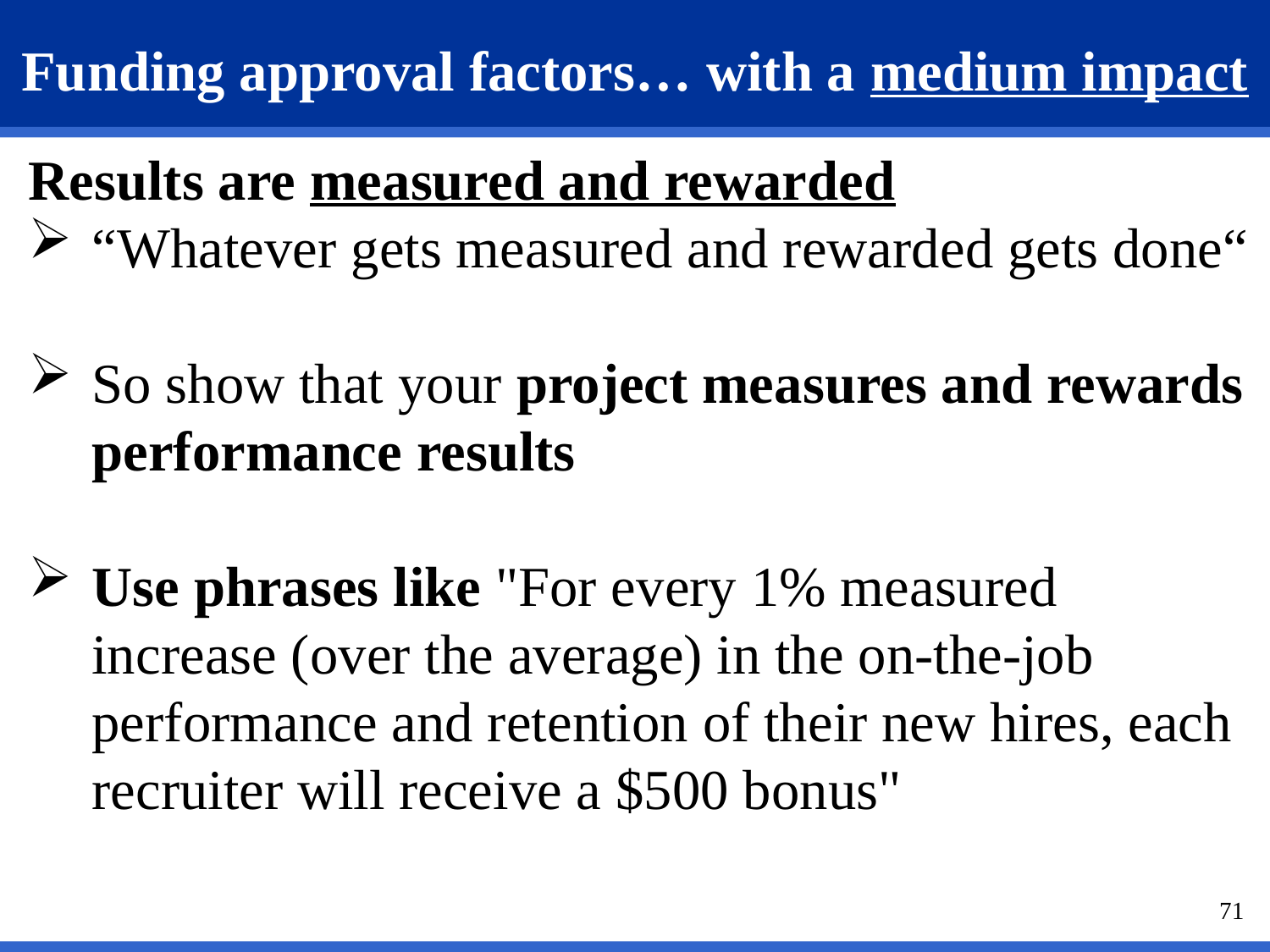

# Funding approval factors… with a medium impact
Results are measured and rewarded
“Whatever gets measured and rewarded gets done“

So show that your project measures and rewards performance results

Use phrases like "For every 1% measured increase (over the average) in the on-the-job performance and retention of their new hires, each recruiter will receive a $500 bonus"
71